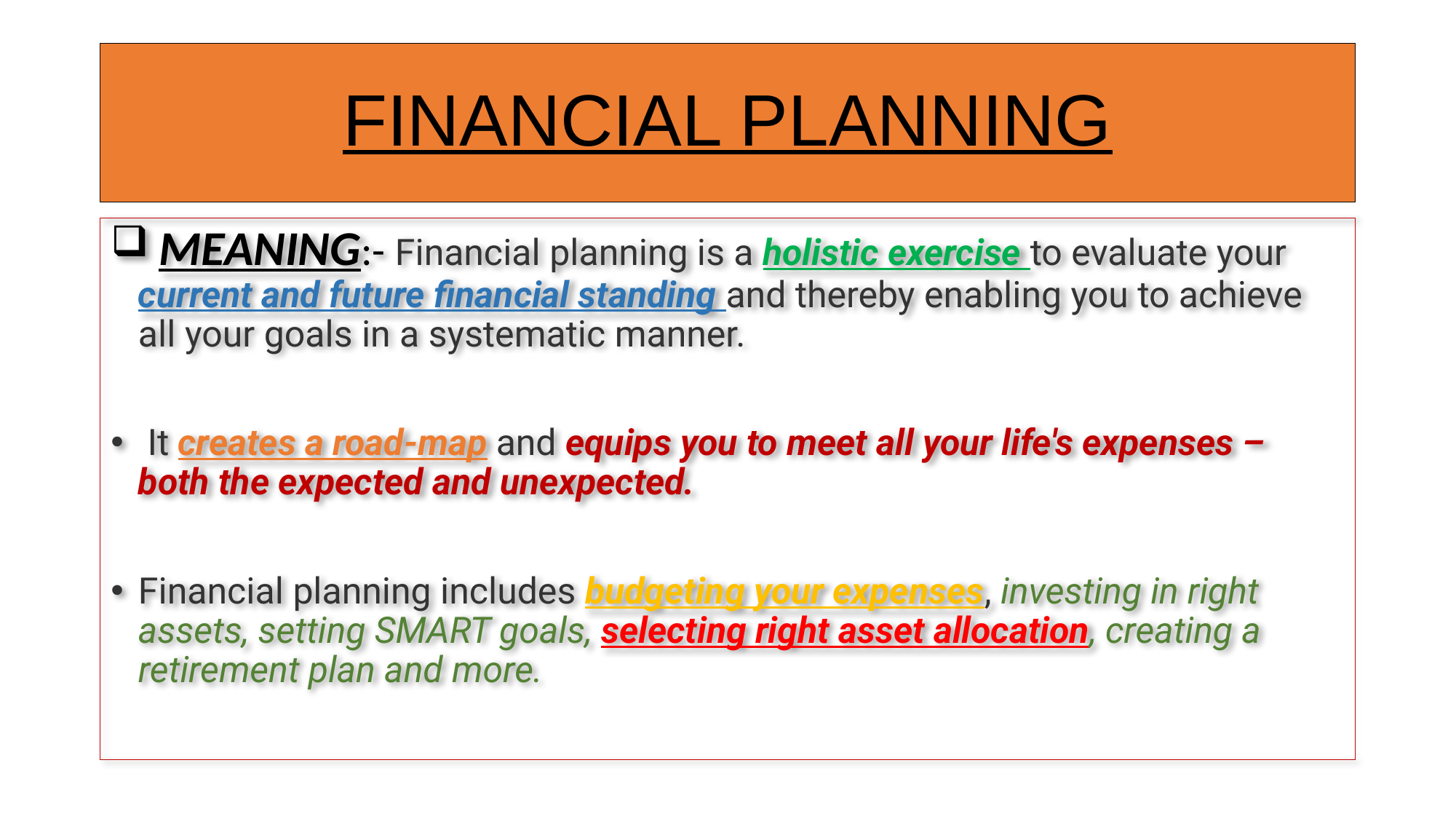

# FINANCIAL PLANNING
 MEANING:- Financial planning is a holistic exercise to evaluate your current and future financial standing and thereby enabling you to achieve all your goals in a systematic manner.

 It creates a road-map and equips you to meet all your life's expenses – both the expected and unexpected.

Financial planning includes budgeting your expenses, investing in right assets, setting SMART goals, selecting right asset allocation, creating a retirement plan and more.